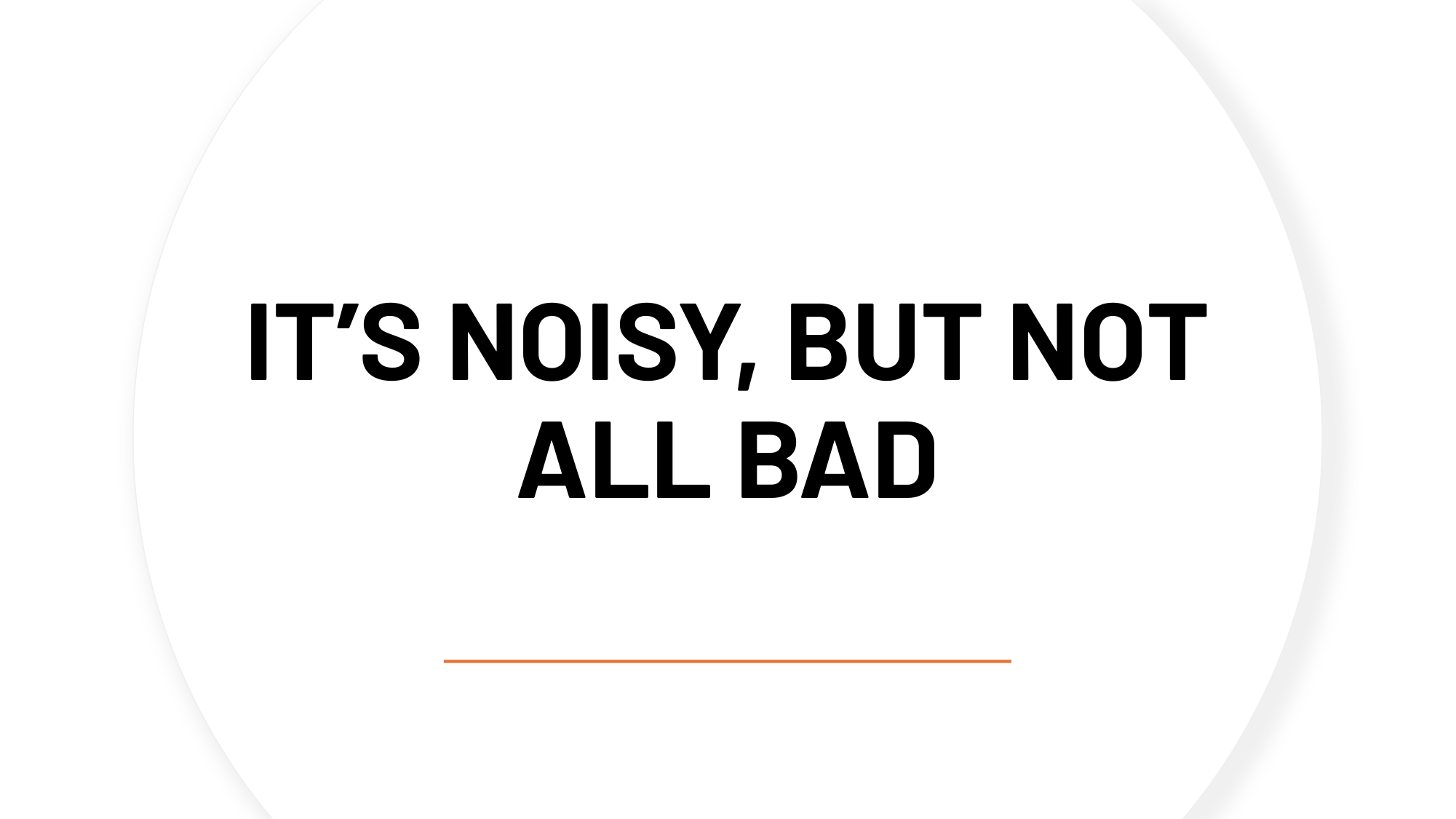

# IT’S NOISY, BUT NOT ALL BAD